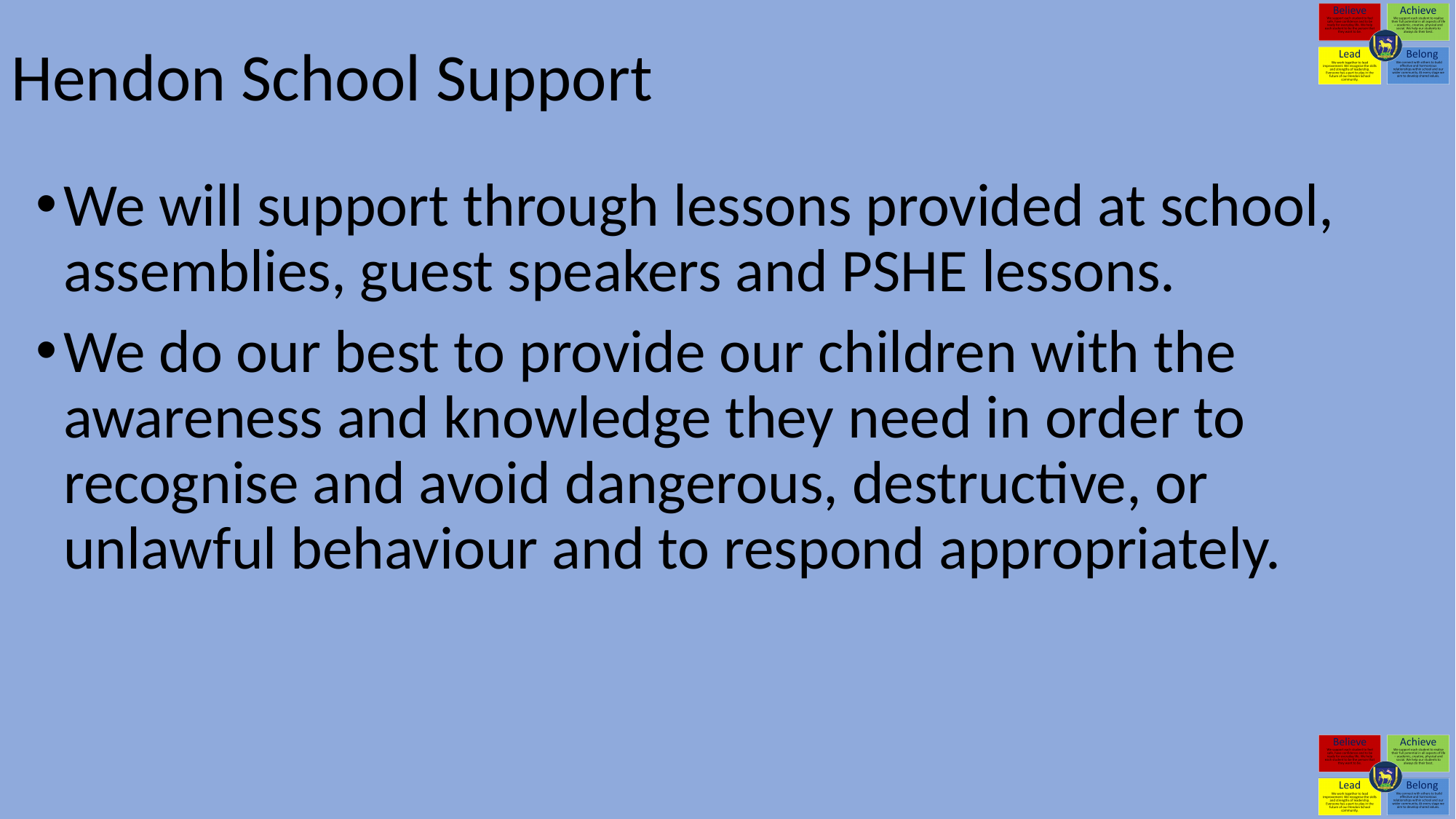

# Hendon School Support
We will support through lessons provided at school, assemblies, guest speakers and PSHE lessons.
We do our best to provide our children with the awareness and knowledge they need in order to recognise and avoid dangerous, destructive, or unlawful behaviour and to respond appropriately.